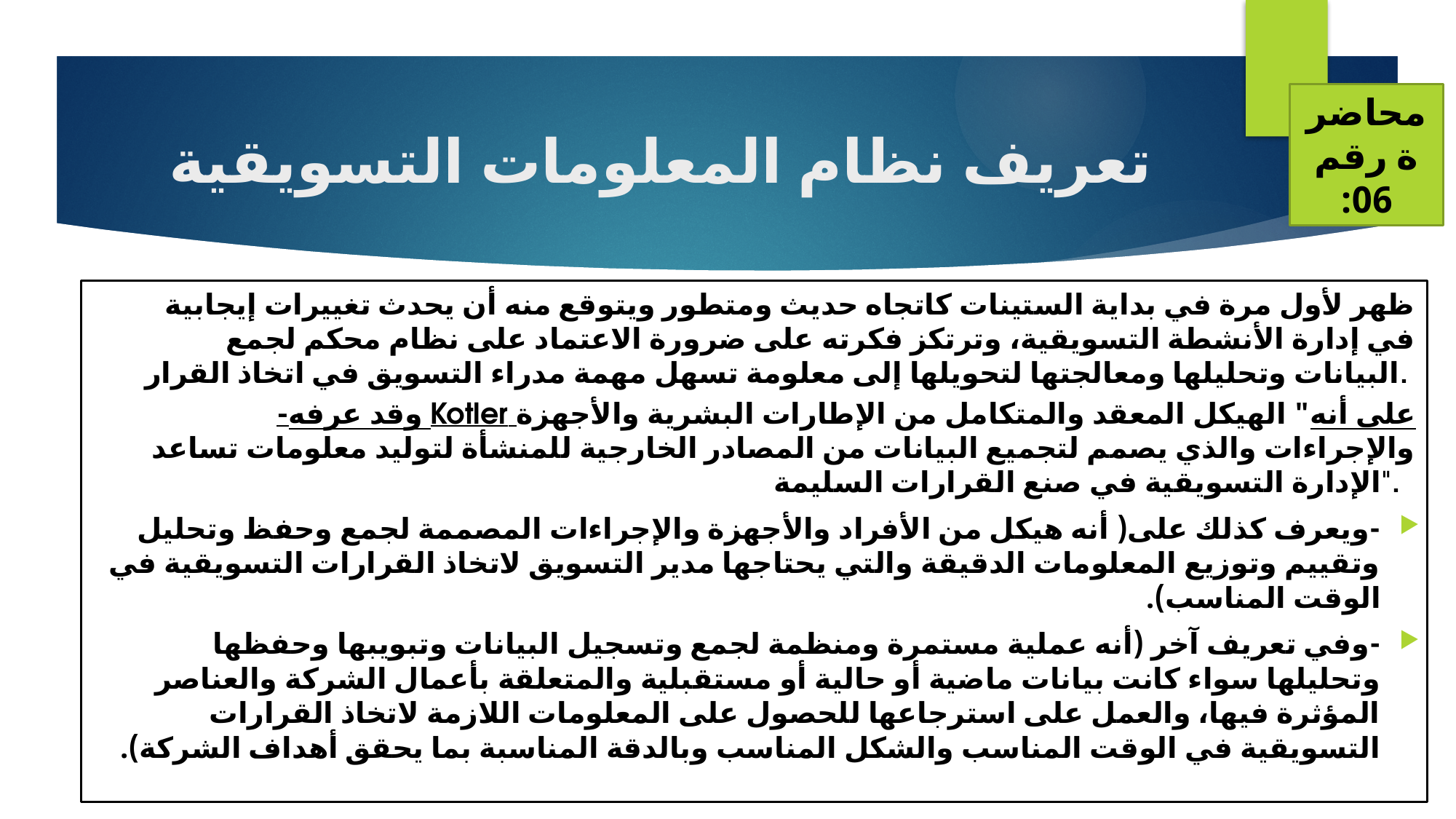

محاضرة رقم 06:
# تعريف نظام المعلومات التسويقية
ظهر لأول مرة في بداية الستينات كاتجاه حديث ومتطور ويتوقع منه أن يحدث تغييرات إيجابية في إدارة الأنشطة التسويقية، وترتكز فكرته على ضرورة الاعتماد على نظام محكم لجمع البيانات وتحليلها ومعالجتها لتحويلها إلى معلومة تسهل مهمة مدراء التسويق في اتخاذ القرار.
-وقد عرفه Kotler على أنه" الهيكل المعقد والمتكامل من الإطارات البشرية والأجهزة والإجراءات والذي يصمم لتجميع البيانات من المصادر الخارجية للمنشأة لتوليد معلومات تساعد الإدارة التسويقية في صنع القرارات السليمة".
-ويعرف كذلك على( أنه هيكل من الأفراد والأجهزة والإجراءات المصممة لجمع وحفظ وتحليل وتقييم وتوزيع المعلومات الدقيقة والتي يحتاجها مدير التسويق لاتخاذ القرارات التسويقية في الوقت المناسب).
-وفي تعريف آخر (أنه عملية مستمرة ومنظمة لجمع وتسجيل البيانات وتبويبها وحفظها وتحليلها سواء كانت بيانات ماضية أو حالية أو مستقبلية والمتعلقة بأعمال الشركة والعناصر المؤثرة فيها، والعمل على استرجاعها للحصول على المعلومات اللازمة لاتخاذ القرارات التسويقية في الوقت المناسب والشكل المناسب وبالدقة المناسبة بما يحقق أهداف الشركة).